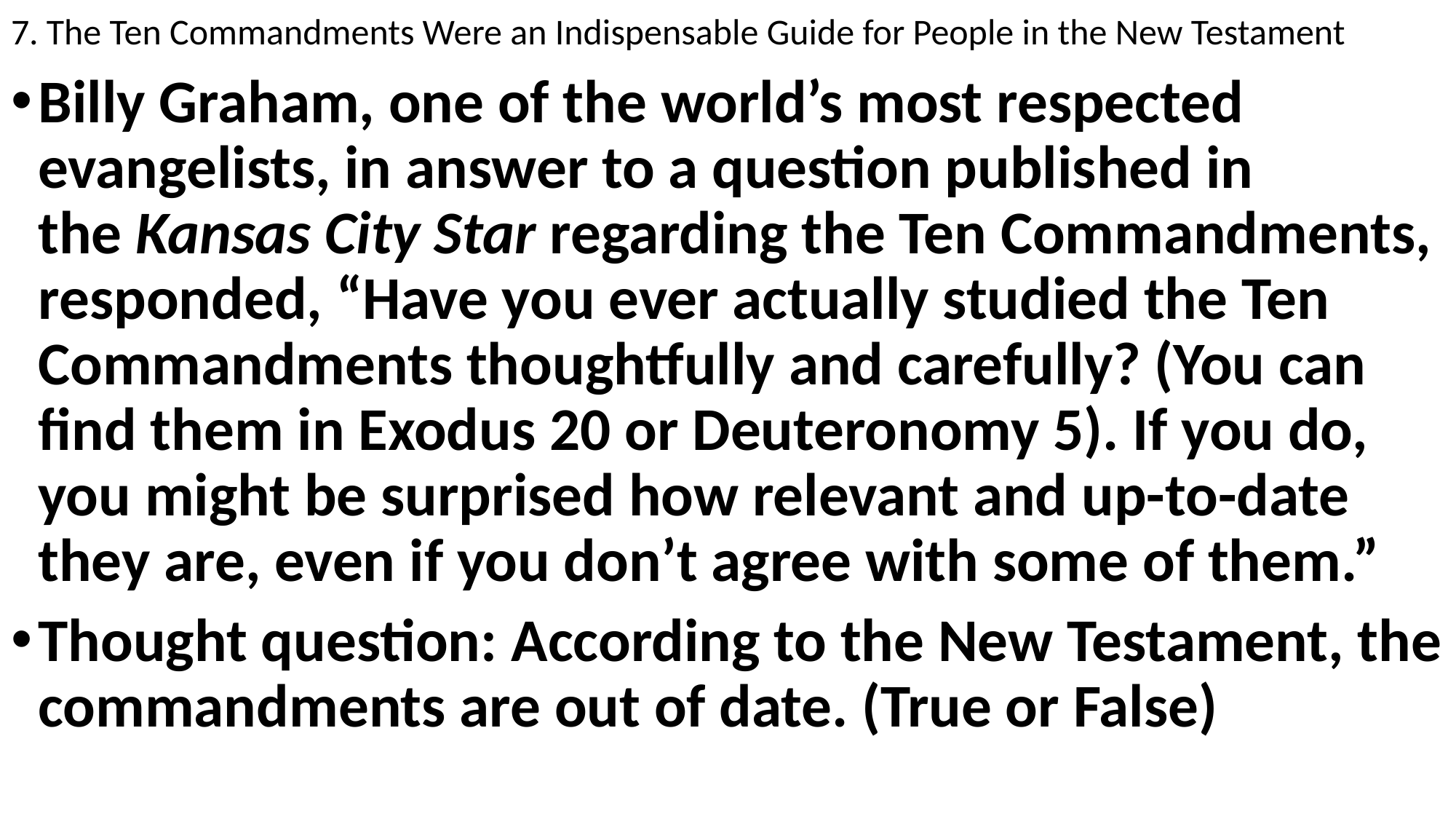

# 7. The Ten Commandments Were an Indispensable Guide for People in the New Testament
Billy Graham, one of the world’s most respected evangelists, in answer to a question published in the Kansas City Star regarding the Ten Commandments, responded, “Have you ever actually studied the Ten Commandments thoughtfully and carefully? (You can find them in Exodus 20 or Deuteronomy 5). If you do, you might be surprised how relevant and up-to-date they are, even if you don’t agree with some of them.”
Thought question: According to the New Testament, the commandments are out of date. (True or False)